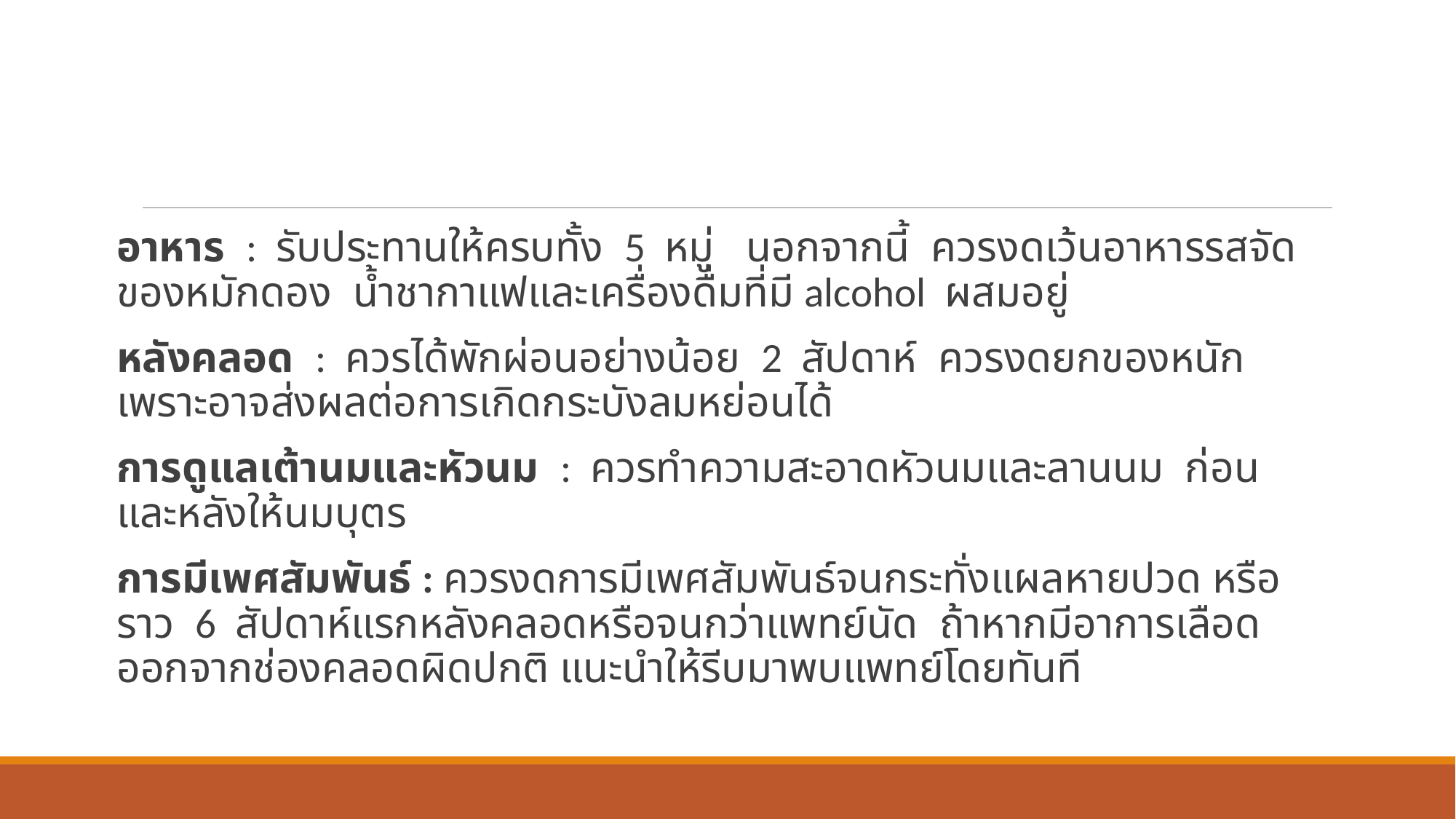

อาหาร  :  รับประทานให้ครบทั้ง  5  หมู่   นอกจากนี้  ควรงดเว้นอาหารรสจัด  ของหมักดอง  น้ำชากาแฟและเครื่องดื่มที่มี alcohol  ผสมอยู่
หลังคลอด  :  ควรได้พักผ่อนอย่างน้อย  2  สัปดาห์  ควรงดยกของหนัก  เพราะอาจส่งผลต่อการเกิดกระบังลมหย่อนได้
การดูแลเต้านมและหัวนม  :  ควรทำความสะอาดหัวนมและลานนม  ก่อนและหลังให้นมบุตร
การมีเพศสัมพันธ์ : ควรงดการมีเพศสัมพันธ์จนกระทั่งแผลหายปวด หรือราว  6  สัปดาห์แรกหลังคลอดหรือจนกว่าแพทย์นัด  ถ้าหากมีอาการเลือดออกจากช่องคลอดผิดปกติ แนะนำให้รีบมาพบแพทย์โดยทันที